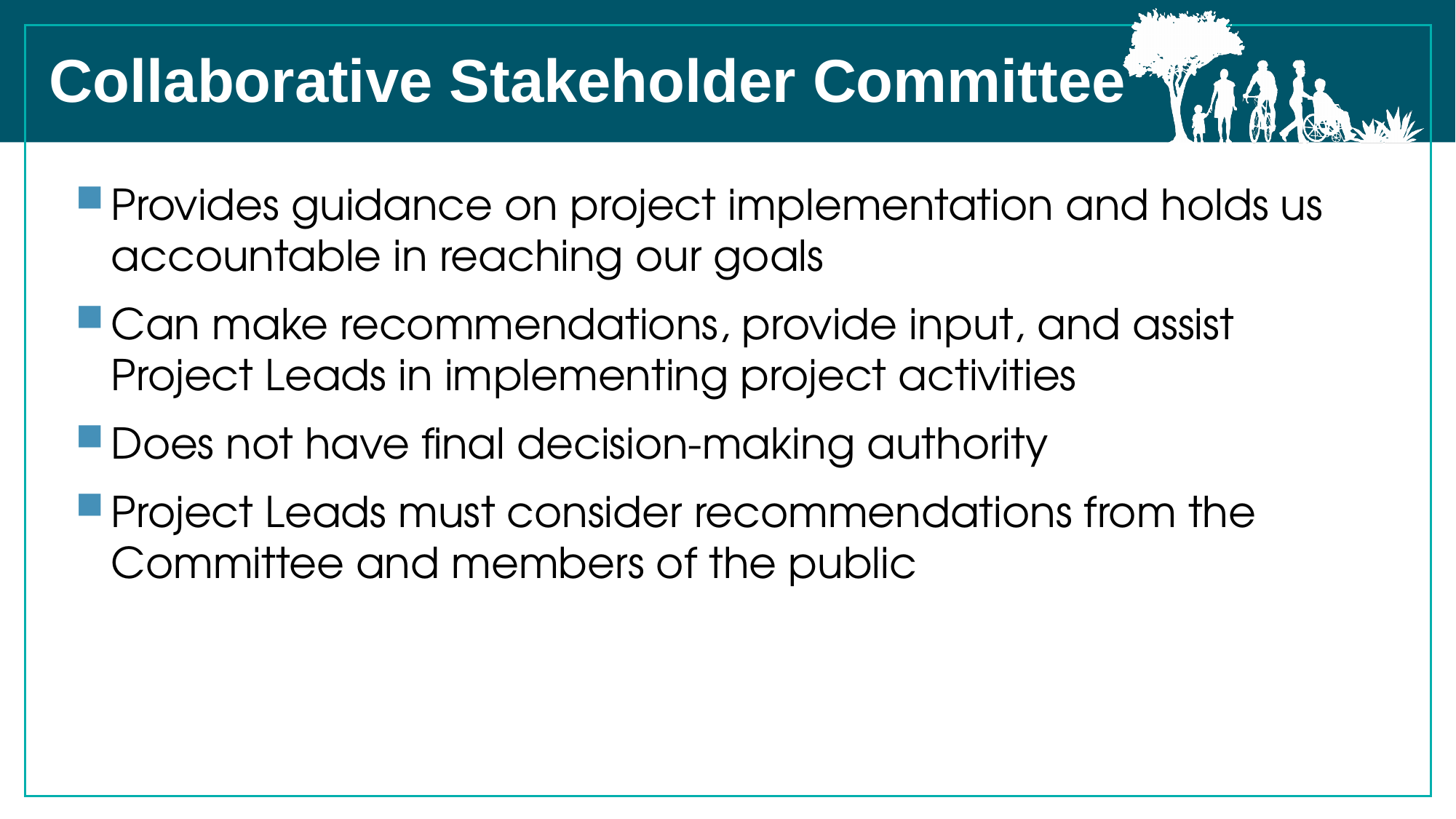

Collaborative Stakeholder Committee
Provides guidance on project implementation and holds us accountable in reaching our goals
Can make recommendations, provide input, and assist Project Leads in implementing project activities
Does not have final decision-making authority
Project Leads must consider recommendations from the Committee and members of the public